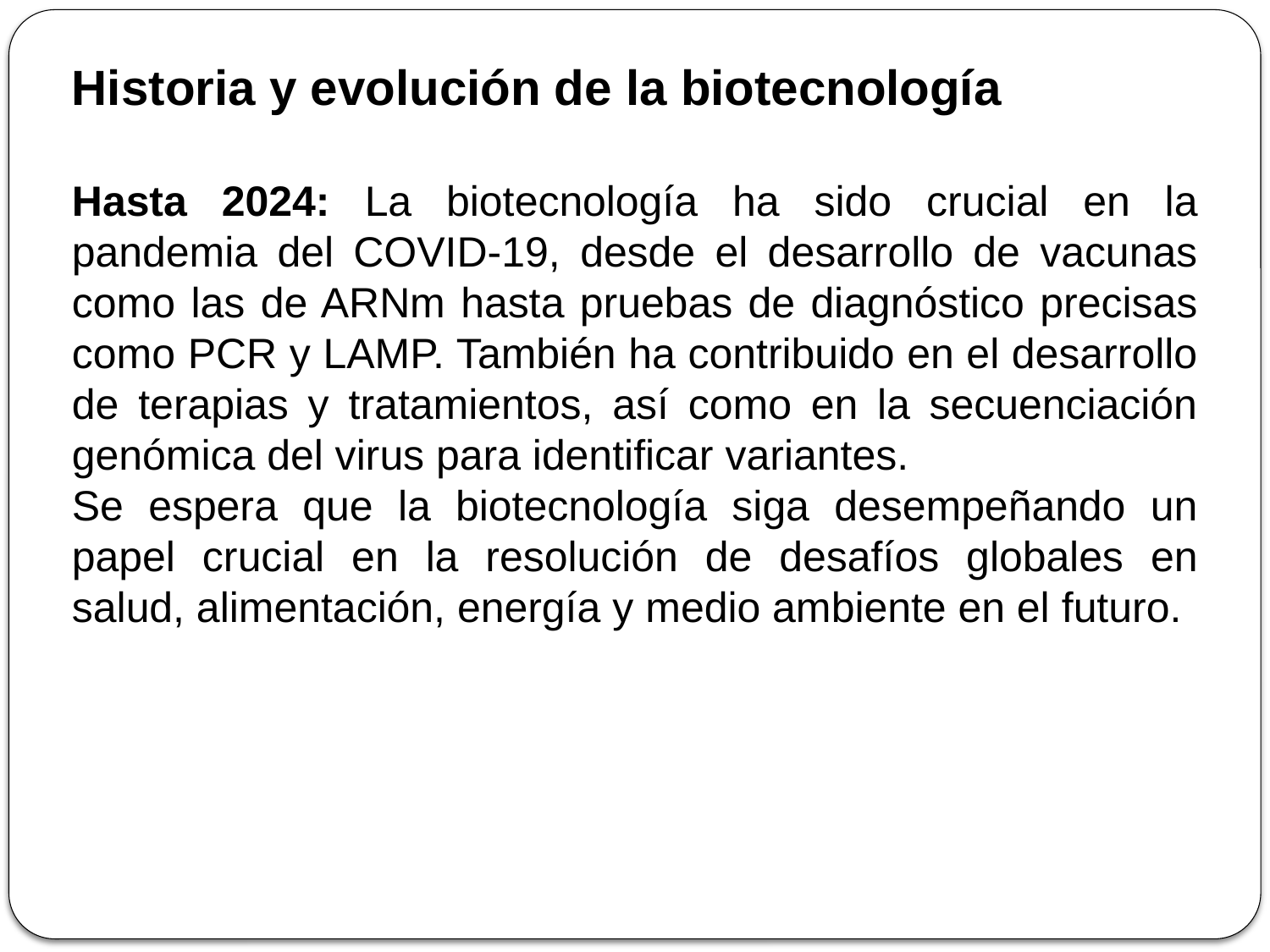

Historia y evolución de la biotecnología

Hasta 2024: La biotecnología ha sido crucial en la pandemia del COVID-19, desde el desarrollo de vacunas como las de ARNm hasta pruebas de diagnóstico precisas como PCR y LAMP. También ha contribuido en el desarrollo de terapias y tratamientos, así como en la secuenciación genómica del virus para identificar variantes.
Se espera que la biotecnología siga desempeñando un papel crucial en la resolución de desafíos globales en salud, alimentación, energía y medio ambiente en el futuro.